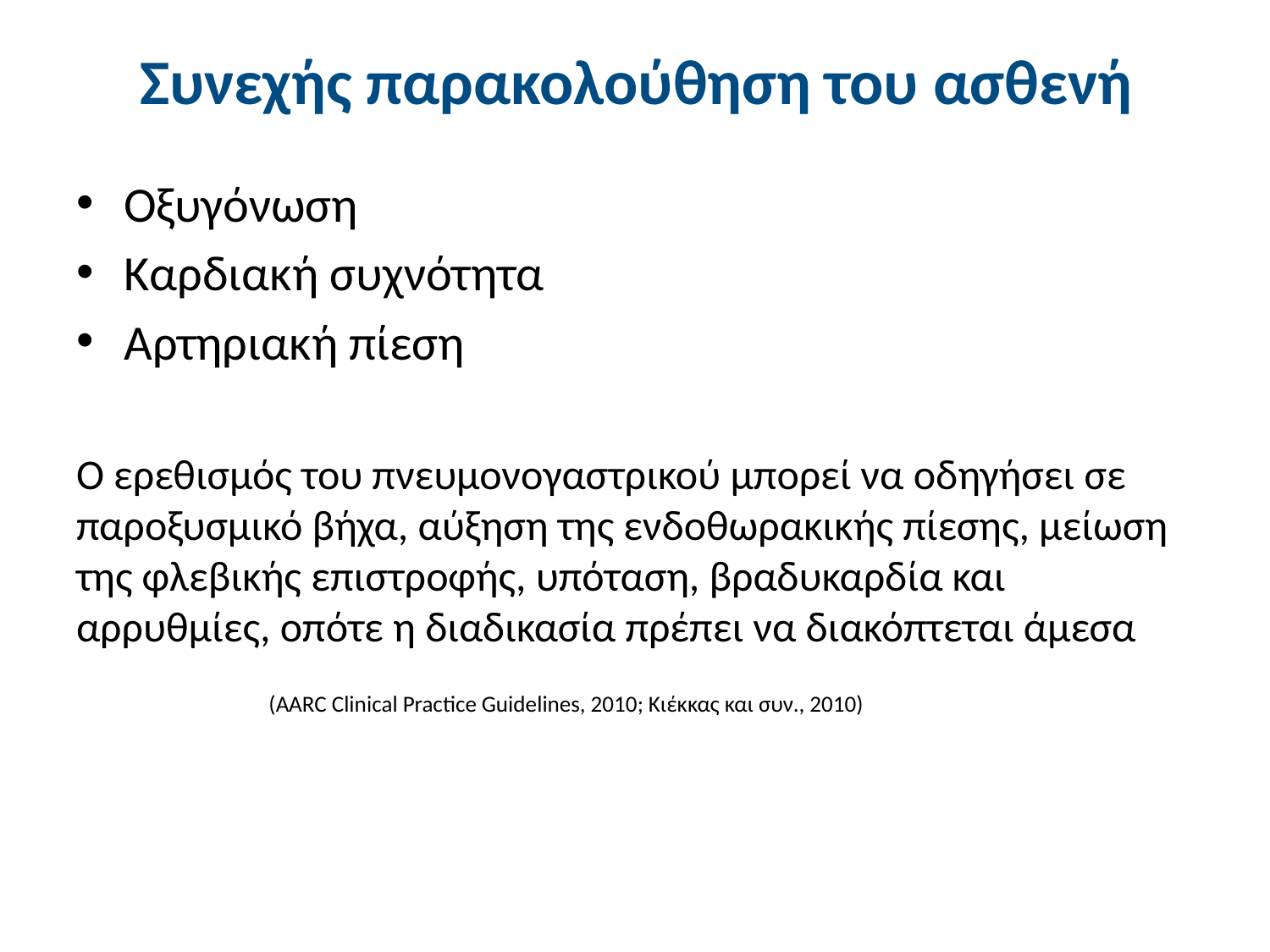

# Συνεχής παρακολούθηση του ασθενή
Οξυγόνωση
Καρδιακή συχνότητα
Αρτηριακή πίεση

Ο ερεθισμός του πνευμονογαστρικού μπορεί να οδηγήσει σε παροξυσμικό βήχα, αύξηση της ενδοθωρακικής πίεσης, μείωση της φλεβικής επιστροφής, υπόταση, βραδυκαρδία και αρρυθμίες, οπότε η διαδικασία πρέπει να διακόπτεται άμεσα
(AARC Clinical Practice Guidelines, 2010; Κιέκκας και συν., 2010)